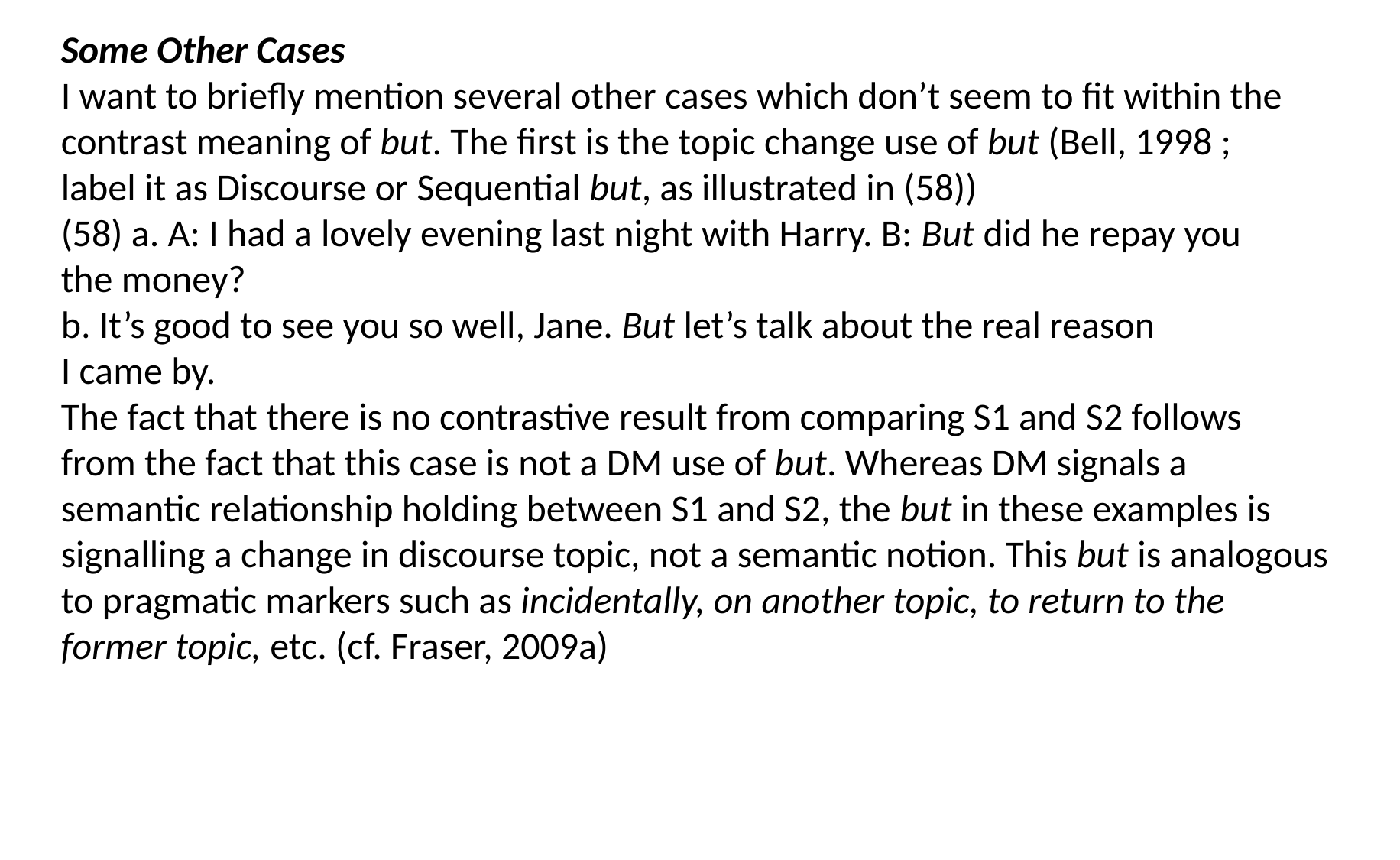

Some Other Cases
I want to briefly mention several other cases which don’t seem to fit within the
contrast meaning of but. The first is the topic change use of but (Bell, 1998 ;
label it as Discourse or Sequential but, as illustrated in (58))
(58) a. A: I had a lovely evening last night with Harry. B: But did he repay you
the money?
b. It’s good to see you so well, Jane. But let’s talk about the real reason
I came by.
The fact that there is no contrastive result from comparing S1 and S2 follows
from the fact that this case is not a DM use of but. Whereas DM signals a
semantic relationship holding between S1 and S2, the but in these examples is
signalling a change in discourse topic, not a semantic notion. This but is analogous to pragmatic markers such as incidentally, on another topic, to return to the
former topic, etc. (cf. Fraser, 2009a)